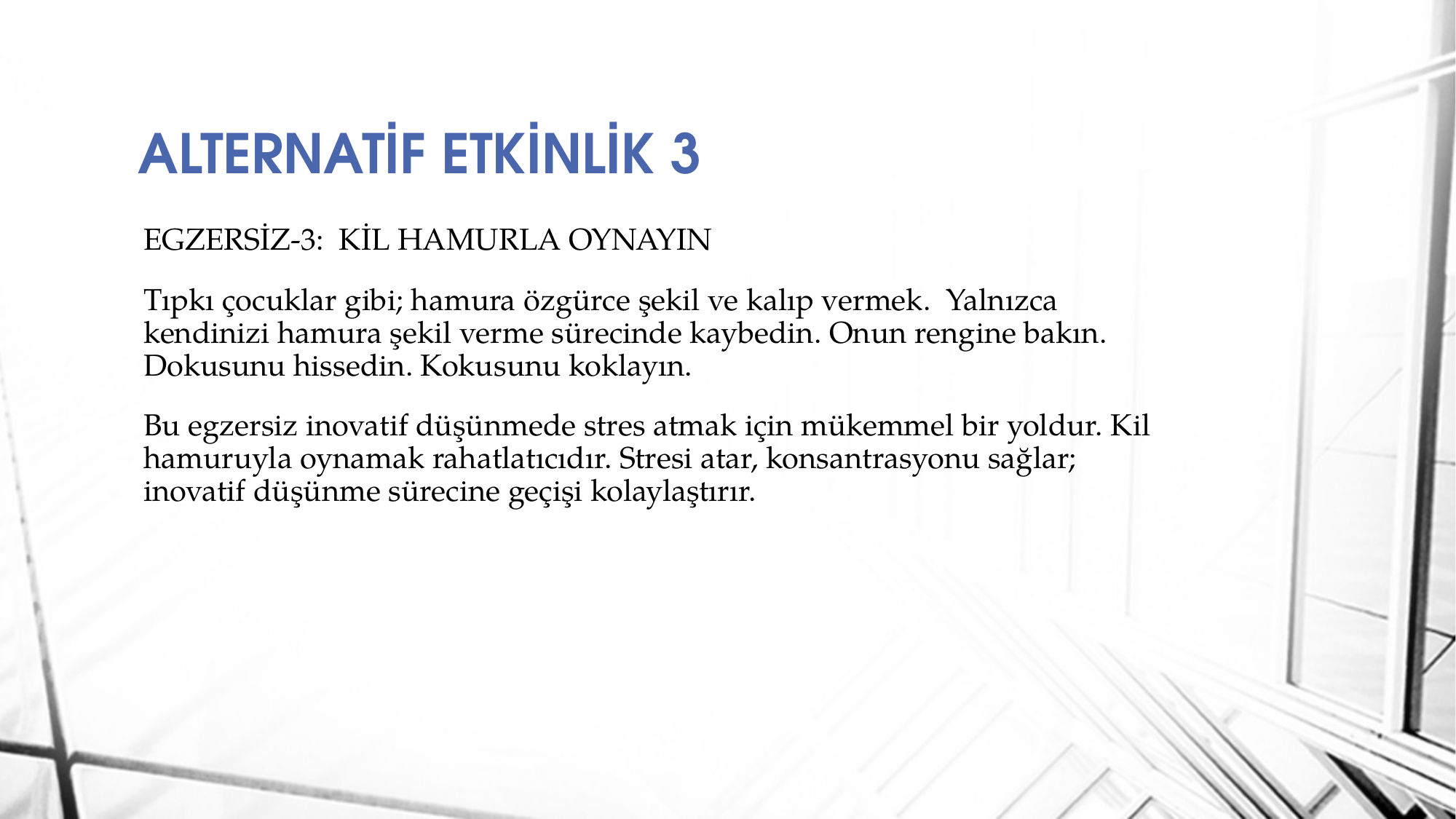

# ALTERNATİF ETKİNLİK 3
EGZERSİZ-3:  KİL HAMURLA OYNAYIN
Tıpkı çocuklar gibi; hamura özgürce şekil ve kalıp vermek.  Yalnızca kendinizi hamura şekil verme sürecinde kaybedin. Onun rengine bakın. Dokusunu hissedin. Kokusunu koklayın.
Bu egzersiz inovatif düşünmede stres atmak için mükemmel bir yoldur. Kil hamuruyla oynamak rahatlatıcıdır. Stresi atar, konsantrasyonu sağlar; inovatif düşünme sürecine geçişi kolaylaştırır.